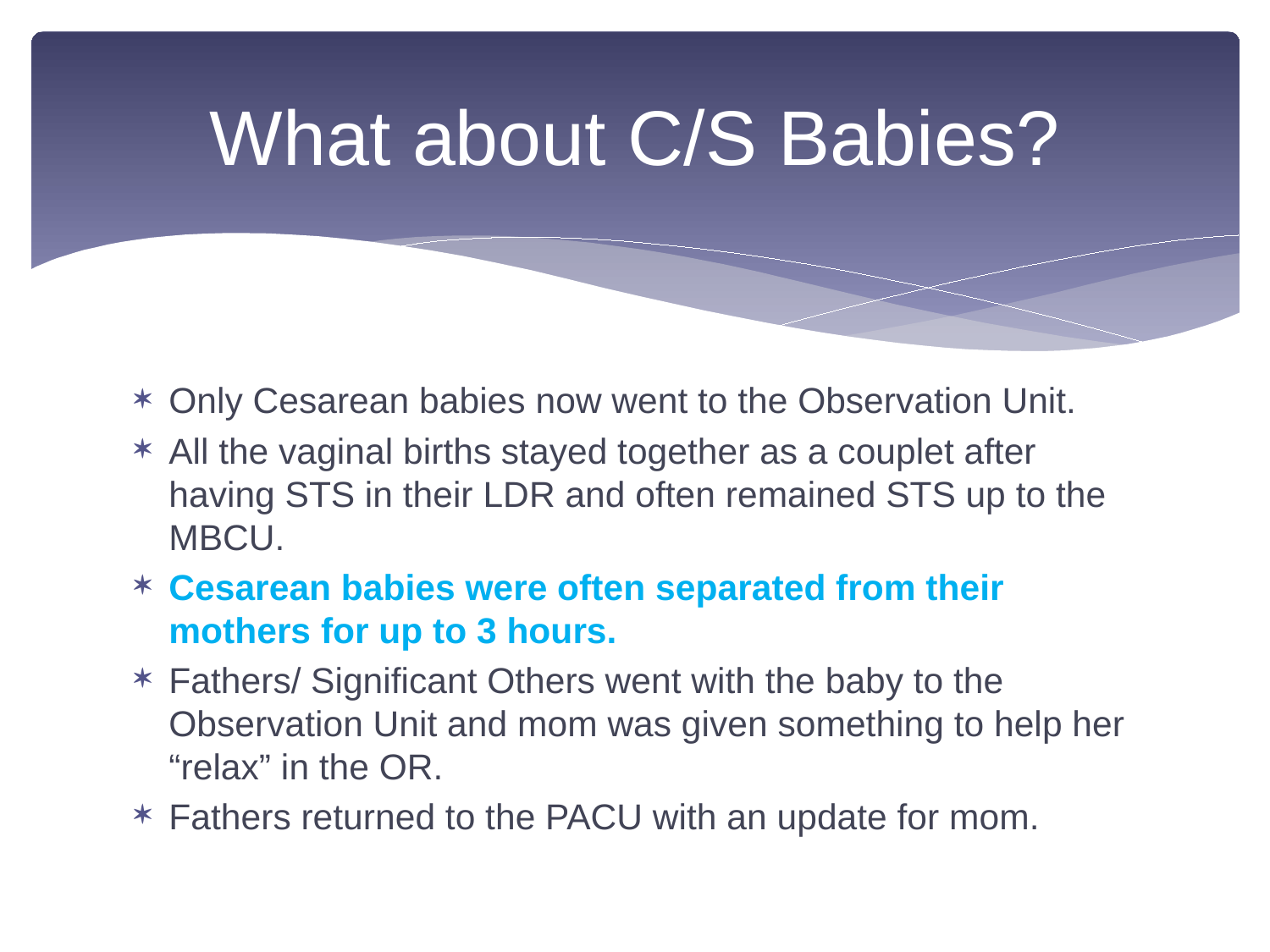

# What about C/S Babies?
Only Cesarean babies now went to the Observation Unit.
All the vaginal births stayed together as a couplet after having STS in their LDR and often remained STS up to the MBCU.
Cesarean babies were often separated from their mothers for up to 3 hours.
Fathers/ Significant Others went with the baby to the Observation Unit and mom was given something to help her “relax” in the OR.
Fathers returned to the PACU with an update for mom.